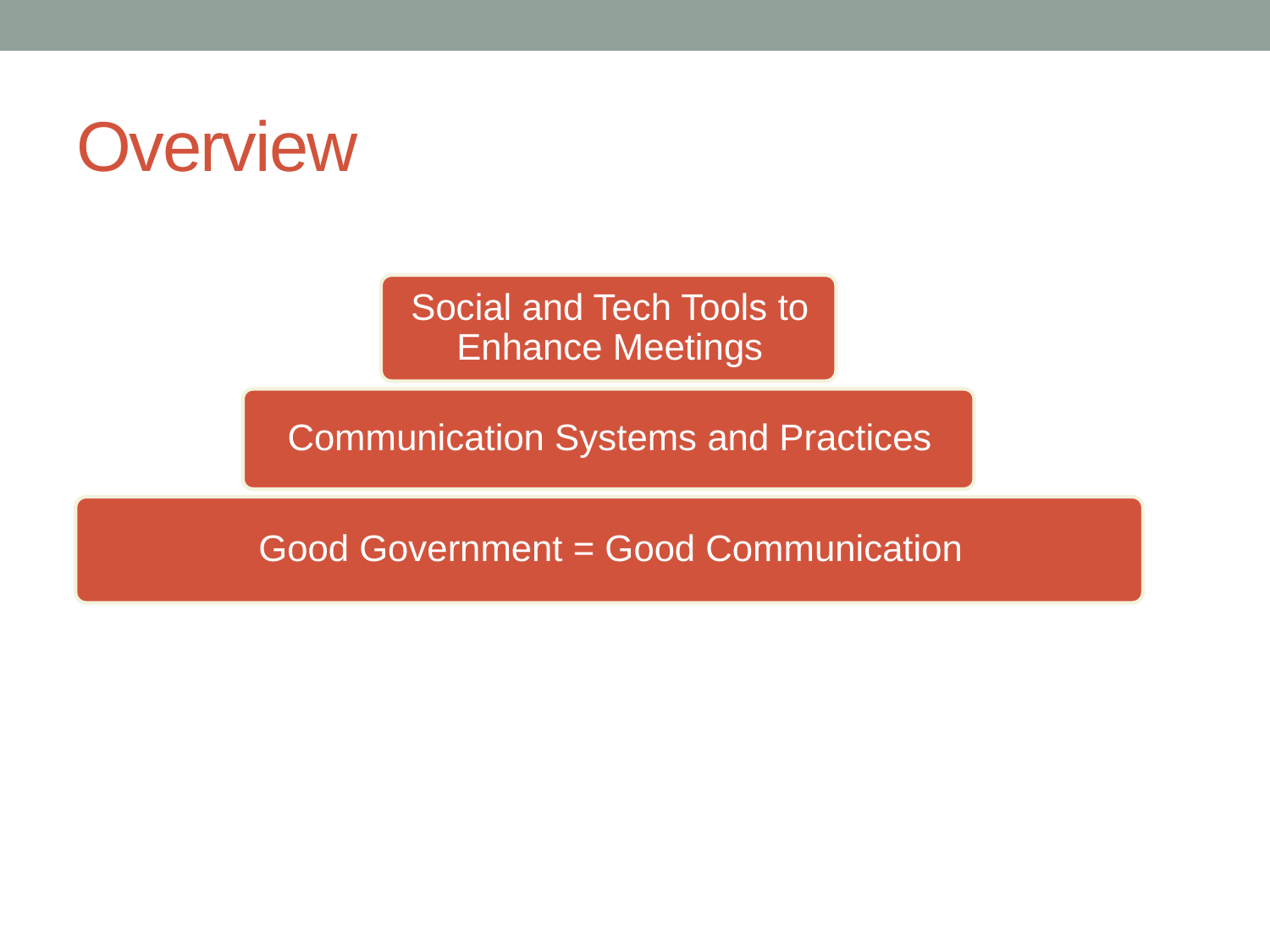

# Overview
Social and Tech Tools to Enhance Meetings
Communication Systems and Practices
Good Government = Good Communication